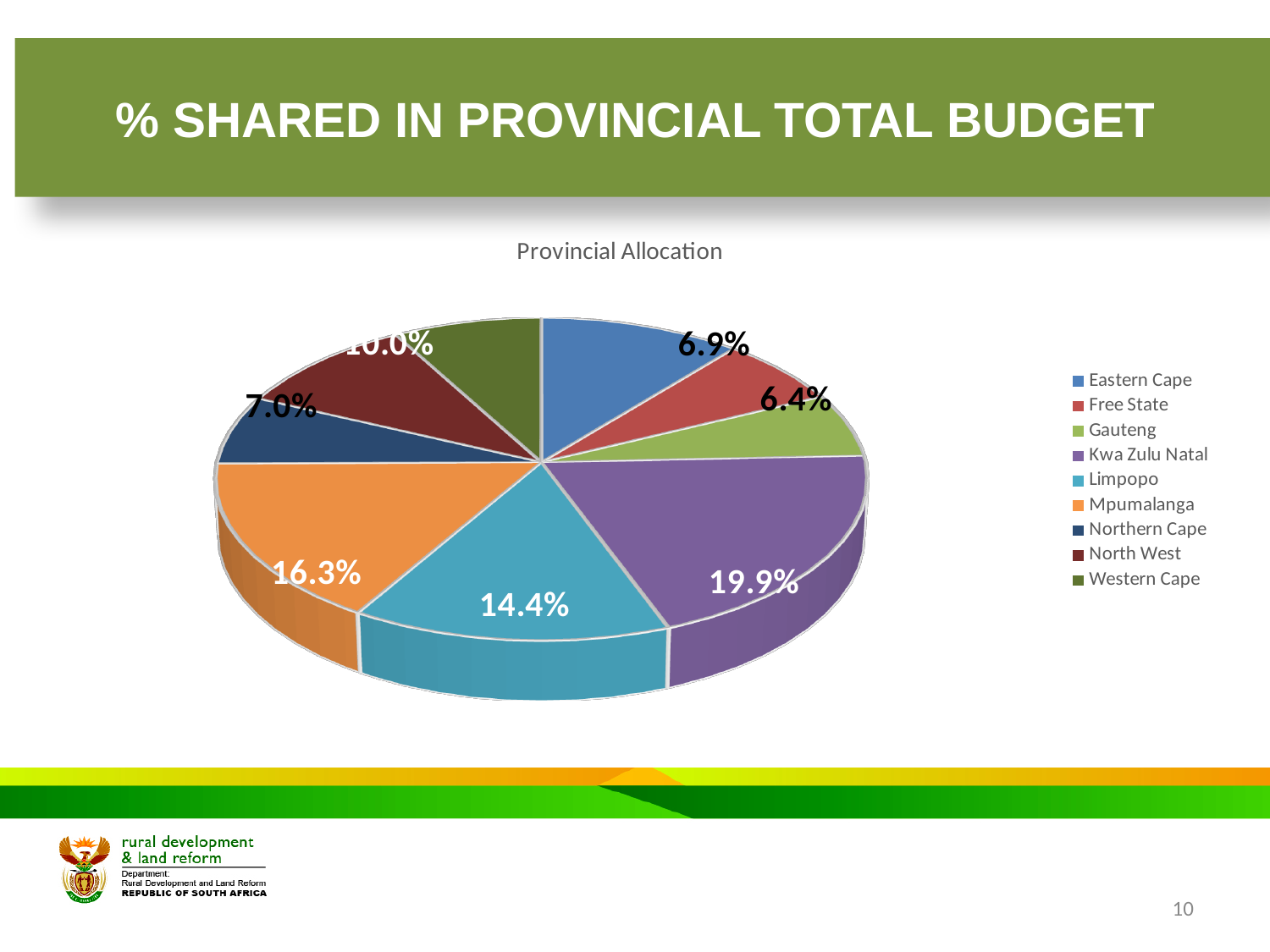

# % SHARED IN PROVINCIAL TOTAL BUDGET

[unsupported chart]

10